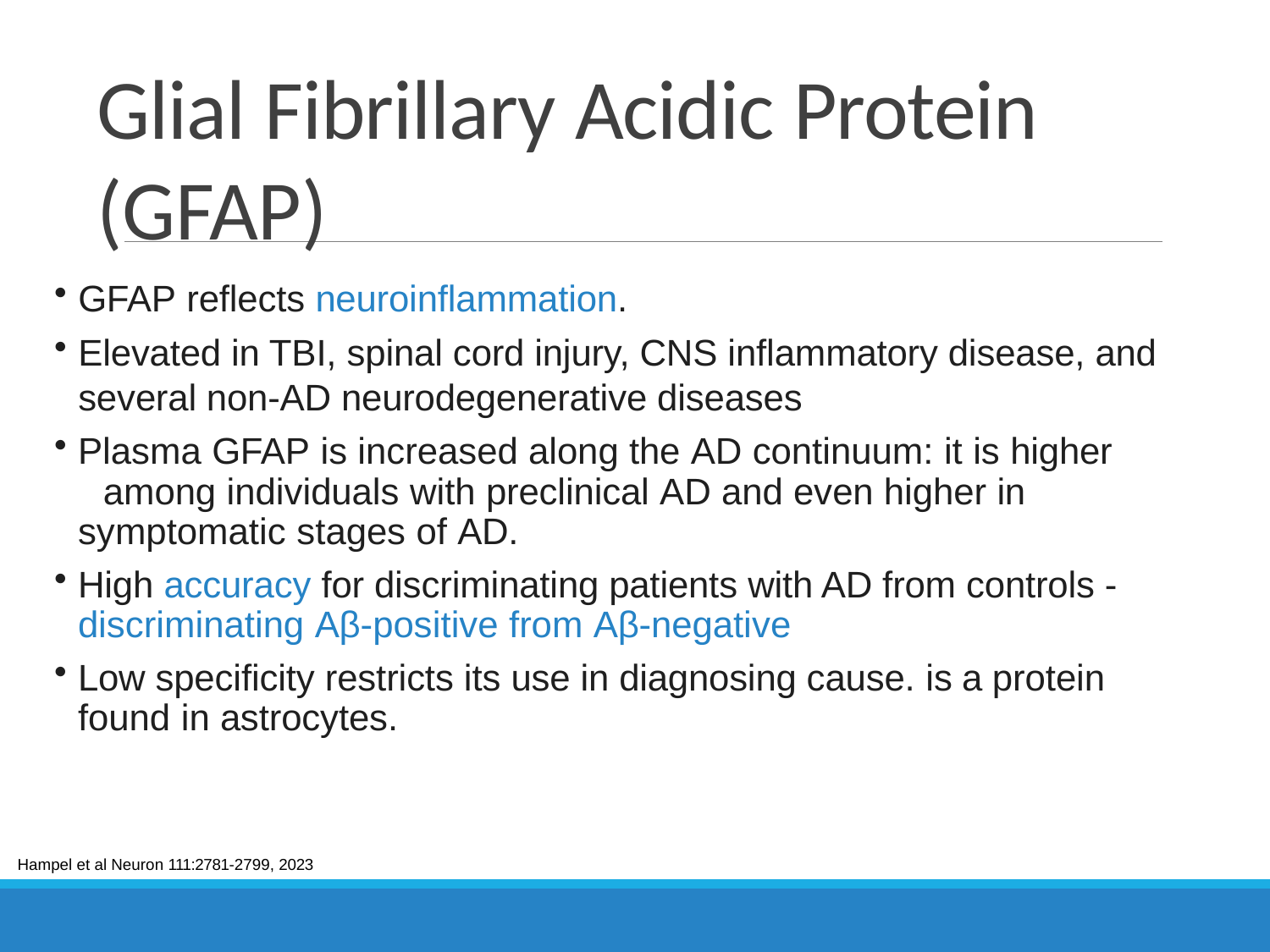

# Glial Fibrillary Acidic Protein (GFAP)
GFAP reflects neuroinflammation.
Elevated in TBI, spinal cord injury, CNS inflammatory disease, and several non-AD neurodegenerative diseases
Plasma GFAP is increased along the AD continuum: it is higher 	among individuals with preclinical AD and even higher in 	symptomatic stages of AD.
High accuracy for discriminating patients with AD from controls - discriminating Aβ-positive from Aβ-negative
Low specificity restricts its use in diagnosing cause. is a protein found in astrocytes.
Hampel et al Neuron 111:2781-2799, 2023